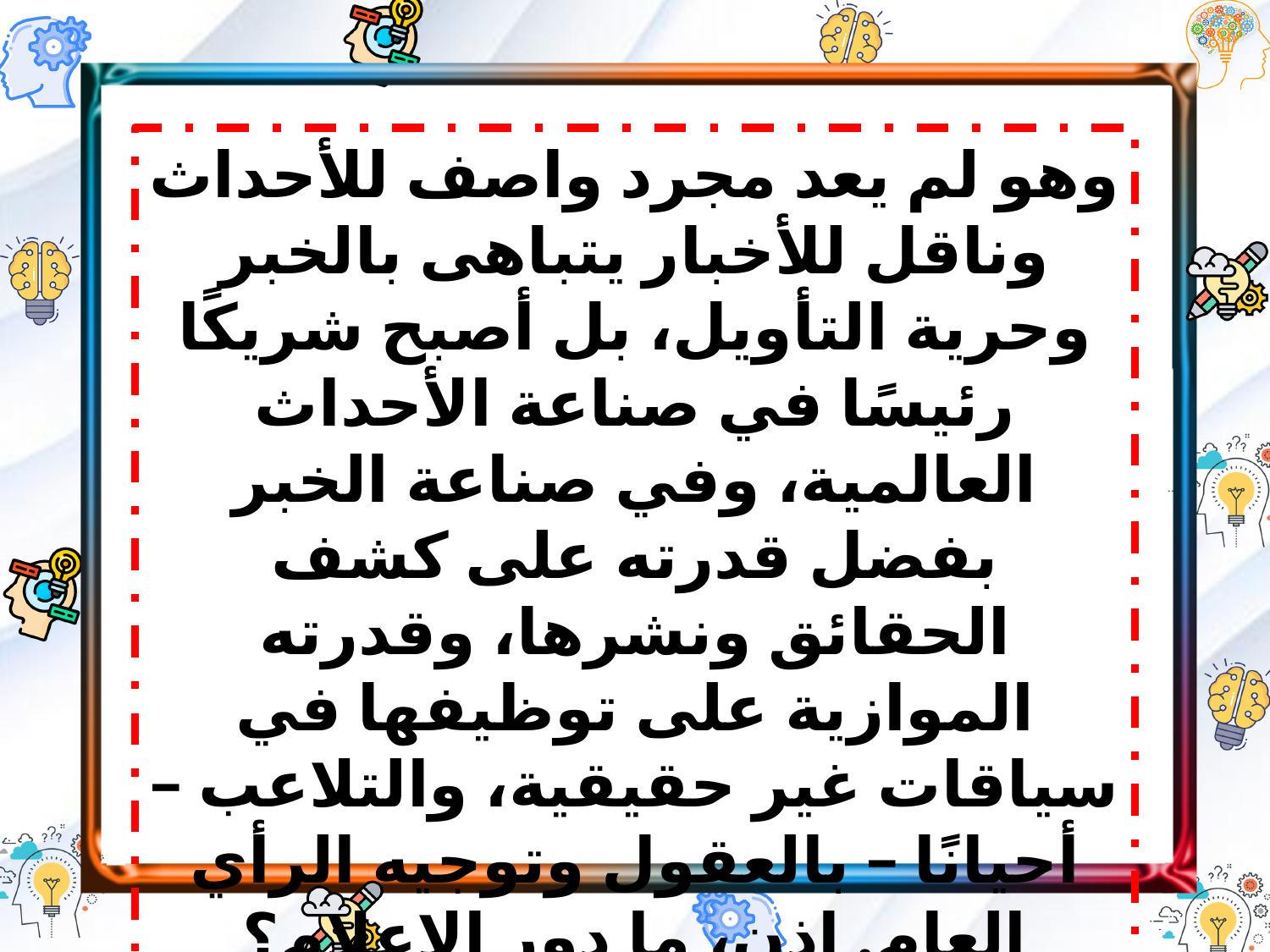

وهو لم يعد مجرد واصف للأحداث وناقل للأخبار يتباهى بالخبر وحرية التأويل، بل أصبح شريكًا رئيسًا في صناعة الأحداث العالمية، وفي صناعة الخبر بفضل قدرته على كشف الحقائق ونشرها، وقدرته الموازية على توظيفها في سياقات غير حقيقية، والتلاعب – أحيانًا – بالعقول وتوجيه الرأي العام. إذن، ما دور الإعلام؟ وكيف للتفكير الناقد أن يكون قوة اقتراح وتعديل توجه تطور الإعلام إلى الغايات المنشودة؟